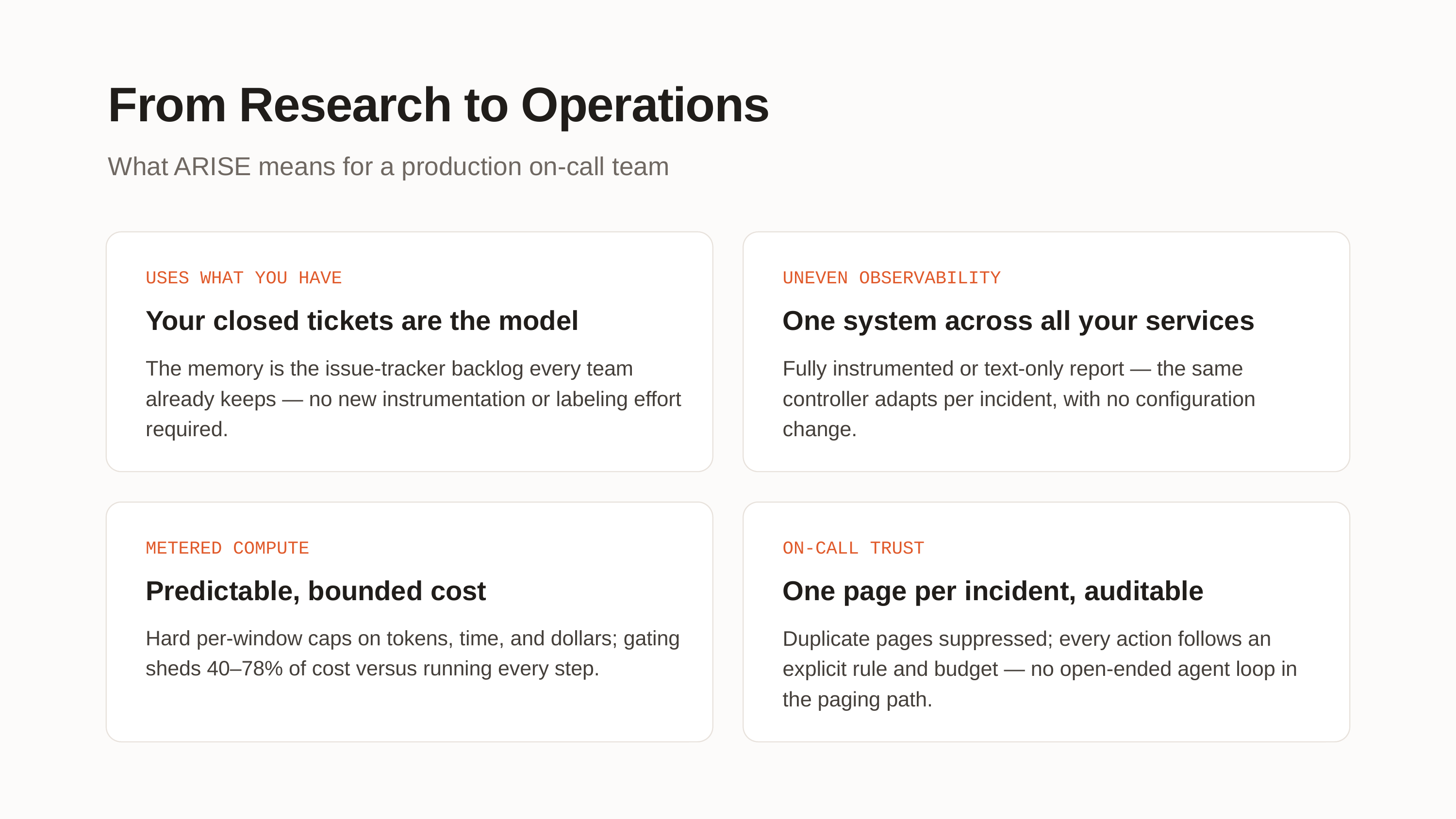

From Research to Operations
What ARISE means for a production on-call team

USES WHAT YOU HAVE
UNEVEN OBSERVABILITY
Your closed tickets are the model
One system across all your services
The memory is the issue-tracker backlog every team already keeps — no new instrumentation or labeling effort required.
Fully instrumented or text-only report — the same controller adapts per incident, with no configuration change.

METERED COMPUTE
ON-CALL TRUST
Predictable, bounded cost
One page per incident, auditable
Hard per-window caps on tokens, time, and dollars; gating sheds 40–78% of cost versus running every step.
Duplicate pages suppressed; every action follows an explicit rule and budget — no open-ended agent loop in the paging path.